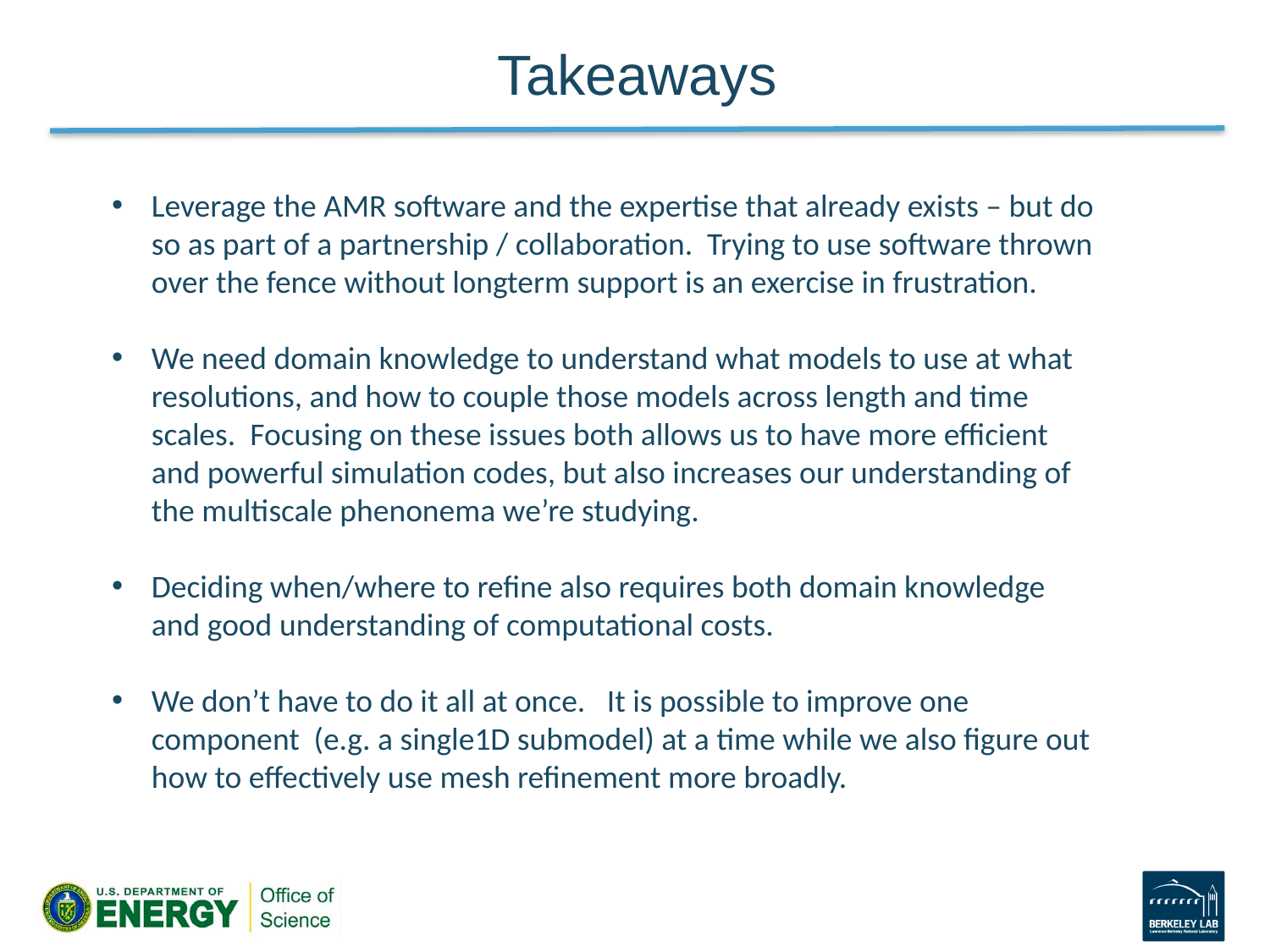

# Takeaways
Leverage the AMR software and the expertise that already exists – but do so as part of a partnership / collaboration.  Trying to use software thrown over the fence without longterm support is an exercise in frustration.

We need domain knowledge to understand what models to use at what resolutions, and how to couple those models across length and time scales.  Focusing on these issues both allows us to have more efficient and powerful simulation codes, but also increases our understanding of the multiscale phenonema we’re studying.

Deciding when/where to refine also requires both domain knowledge and good understanding of computational costs.

We don’t have to do it all at once.   It is possible to improve one component  (e.g. a single1D submodel) at a time while we also figure out how to effectively use mesh refinement more broadly.